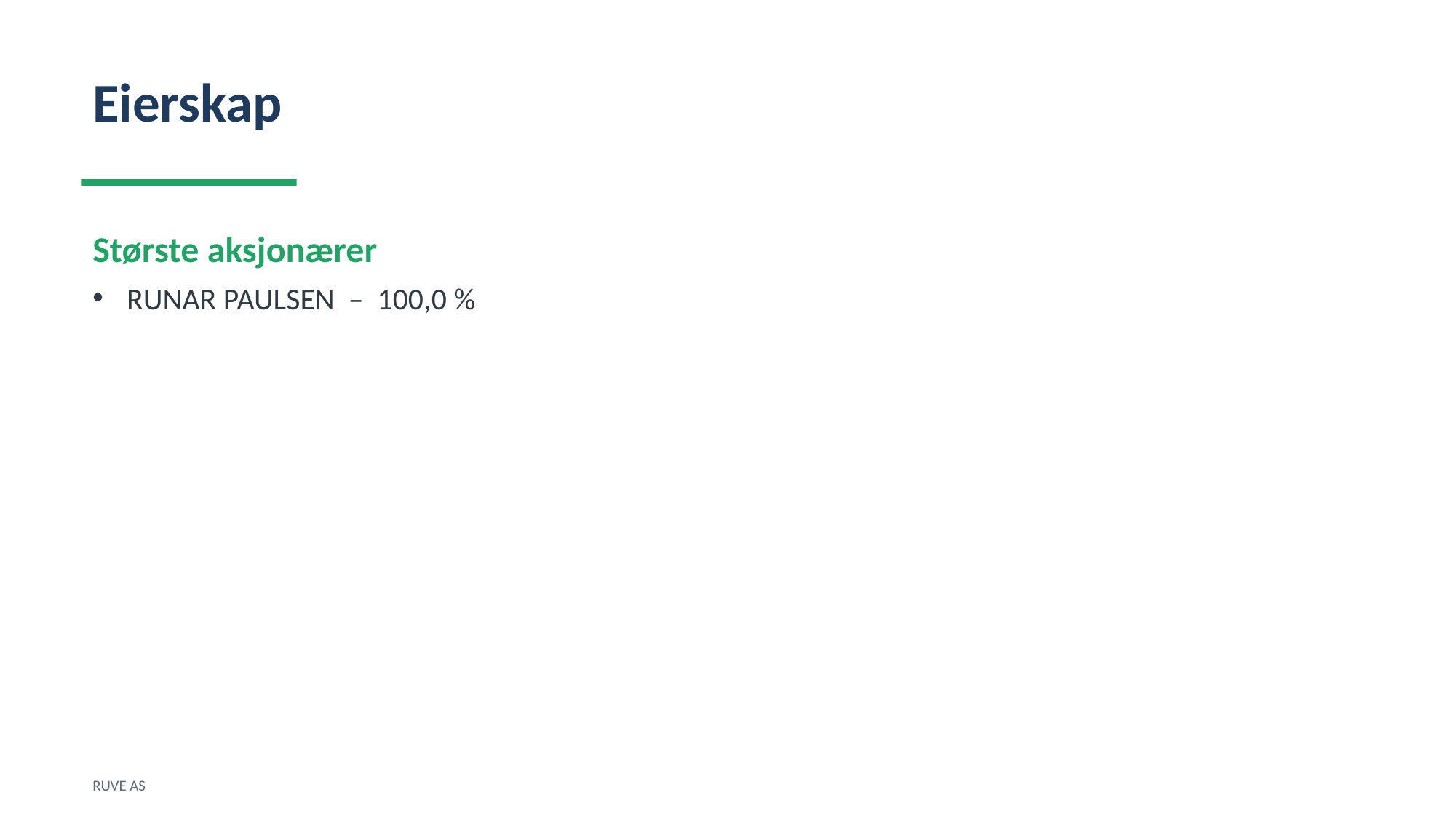

Eierskap

Største aksjonærer
RUNAR PAULSEN  –  100,0 %
RUVE AS